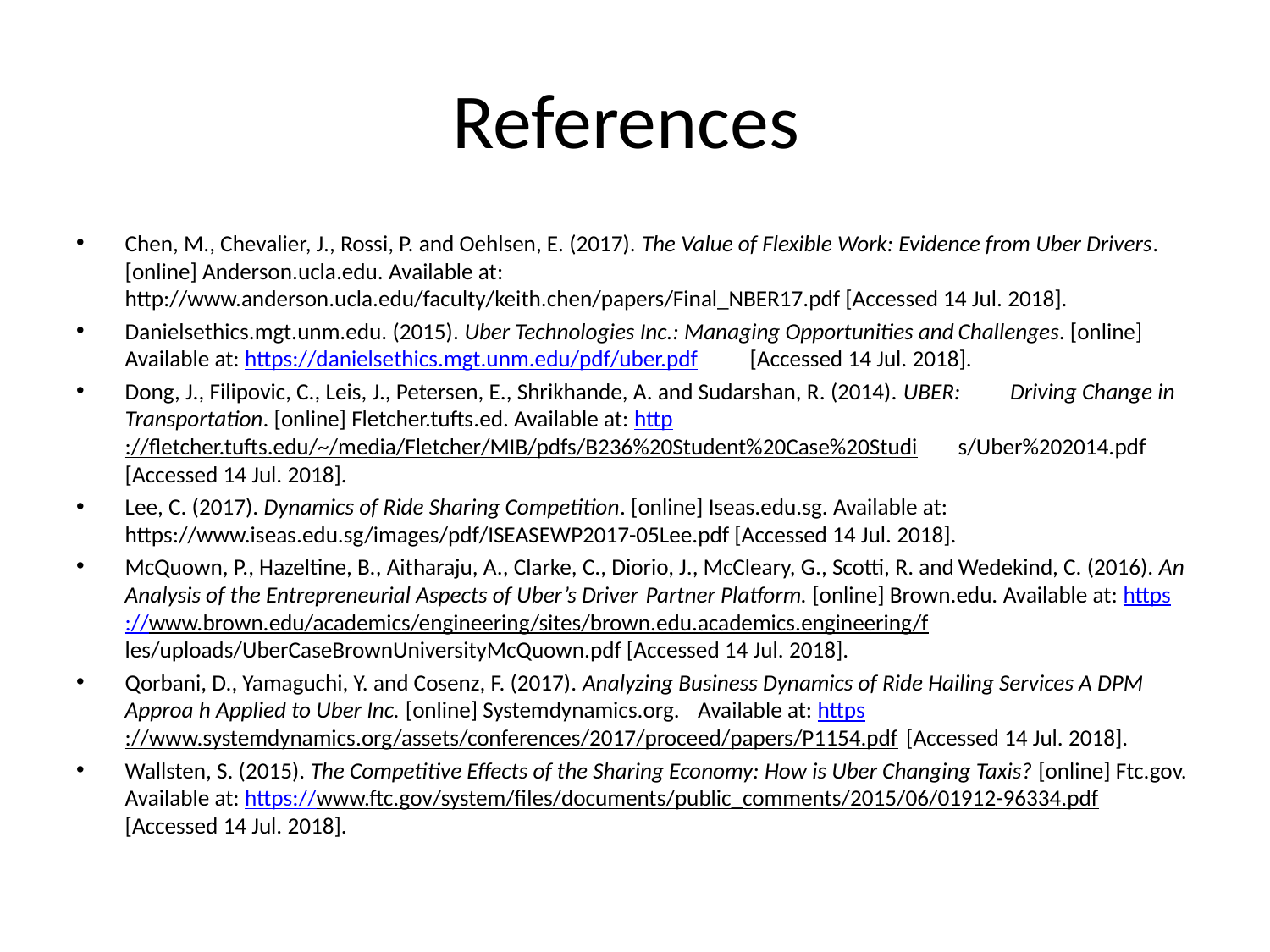

# References
Chen, M., Chevalier, J., Rossi, P. and Oehlsen, E. (2017). The Value of Flexible Work: Evidence from Uber Drivers. [online] Anderson.ucla.edu. Available at: http://www.anderson.ucla.edu/faculty/keith.chen/papers/Final_NBER17.pdf [Accessed 14 Jul. 2018].
Danielsethics.mgt.unm.edu. (2015). Uber Technologies Inc.: Managing Opportunities and	Challenges. [online] Available at: https://danielsethics.mgt.unm.edu/pdf/uber.pdf	[Accessed 14 Jul. 2018].
Dong, J., Filipovic, C., Leis, J., Petersen, E., Shrikhande, A. and Sudarshan, R. (2014). UBER:	Driving Change in Transportation. [online] Fletcher.tufts.ed. Available at: http://fletcher.tufts.edu/~/media/Fletcher/MIB/pdfs/B236%20Student%20Case%20Studi	s/Uber%202014.pdf [Accessed 14 Jul. 2018].
Lee, C. (2017). Dynamics of Ride Sharing Competition. [online] Iseas.edu.sg. Available at: https://www.iseas.edu.sg/images/pdf/ISEASEWP2017-05Lee.pdf [Accessed 14 Jul. 2018].
McQuown, P., Hazeltine, B., Aitharaju, A., Clarke, C., Diorio, J., McCleary, G., Scotti, R. and	Wedekind, C. (2016). An Analysis of the Entrepreneurial Aspects of Uber’s Driver	Partner Platform. [online] Brown.edu. Available at: https://www.brown.edu/academics/engineering/sites/brown.edu.academics.engineering/f les/uploads/UberCaseBrownUniversityMcQuown.pdf [Accessed 14 Jul. 2018].
Qorbani, D., Yamaguchi, Y. and Cosenz, F. (2017). Analyzing Business Dynamics of Ride Hailing Services A DPM Approa h Applied to Uber Inc. [online] Systemdynamics.org.	Available at: https://www.systemdynamics.org/assets/conferences/2017/proceed/papers/P1154.pdf	[Accessed 14 Jul. 2018].
Wallsten, S. (2015). The Competitive Effects of the Sharing Economy: How is Uber Changing Taxis? [online] Ftc.gov. Available at: https://www.ftc.gov/system/files/documents/public_comments/2015/06/01912-96334.pdf [Accessed 14 Jul. 2018].